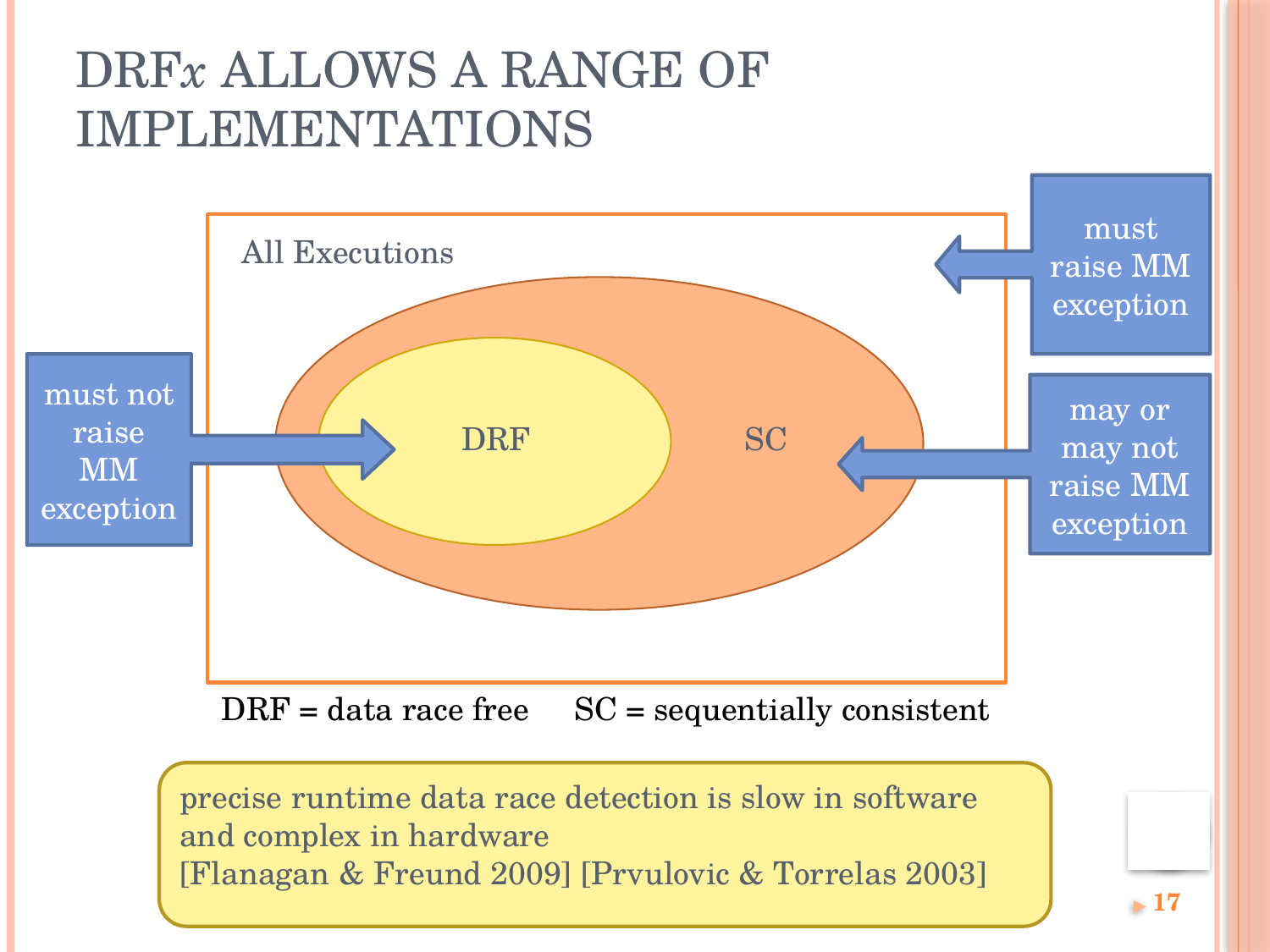

# DRFx allows a range of implementations
must raise MM exception

All Executions

must not raise MM exception
may or
may not raise MM exception
DRF
SC
DRF = data race free
SC = sequentially consistent
precise runtime data race detection is slow in software and complex in hardware
[Flanagan & Freund 2009] [Prvulovic & Torrelas 2003]
17